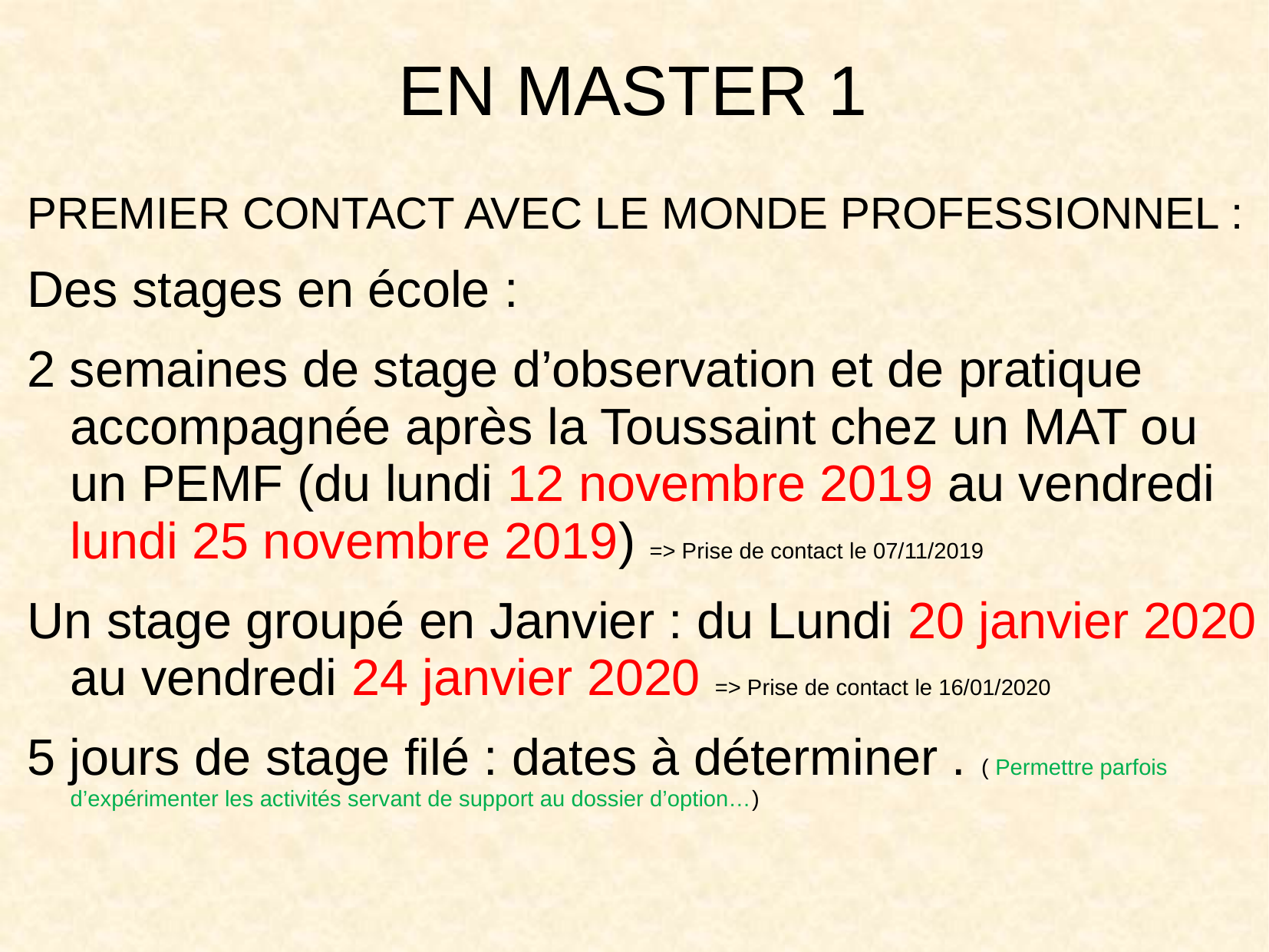

# EN MASTER 1
PREMIER CONTACT AVEC LE MONDE PROFESSIONNEL :
Des stages en école :
2 semaines de stage d’observation et de pratique accompagnée après la Toussaint chez un MAT ou un PEMF (du lundi 12 novembre 2019 au vendredi lundi 25 novembre 2019) => Prise de contact le 07/11/2019
Un stage groupé en Janvier : du Lundi 20 janvier 2020 au vendredi 24 janvier 2020 => Prise de contact le 16/01/2020
5 jours de stage filé : dates à déterminer . ( Permettre parfois d’expérimenter les activités servant de support au dossier d’option…)